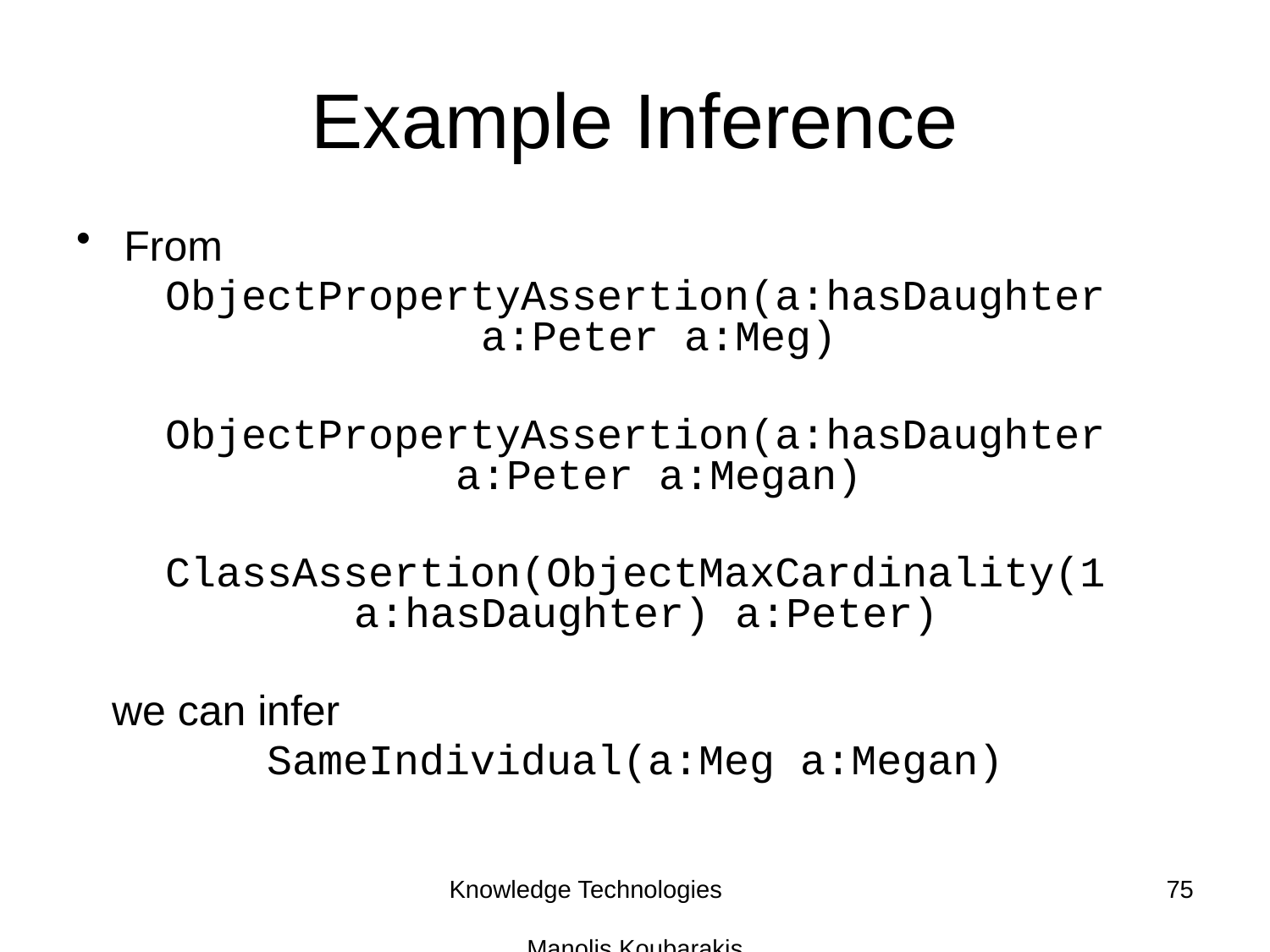

# Example Inference
From
ObjectPropertyAssertion(a:hasDaughter a:Peter a:Meg)

ObjectPropertyAssertion(a:hasDaughter a:Peter a:Megan)

ClassAssertion(ObjectMaxCardinality(1 a:hasDaughter) a:Peter)

   we can infer
SameIndividual(a:Meg a:Megan)
Knowledge Technologies                                                             Manolis Koubarakis
75